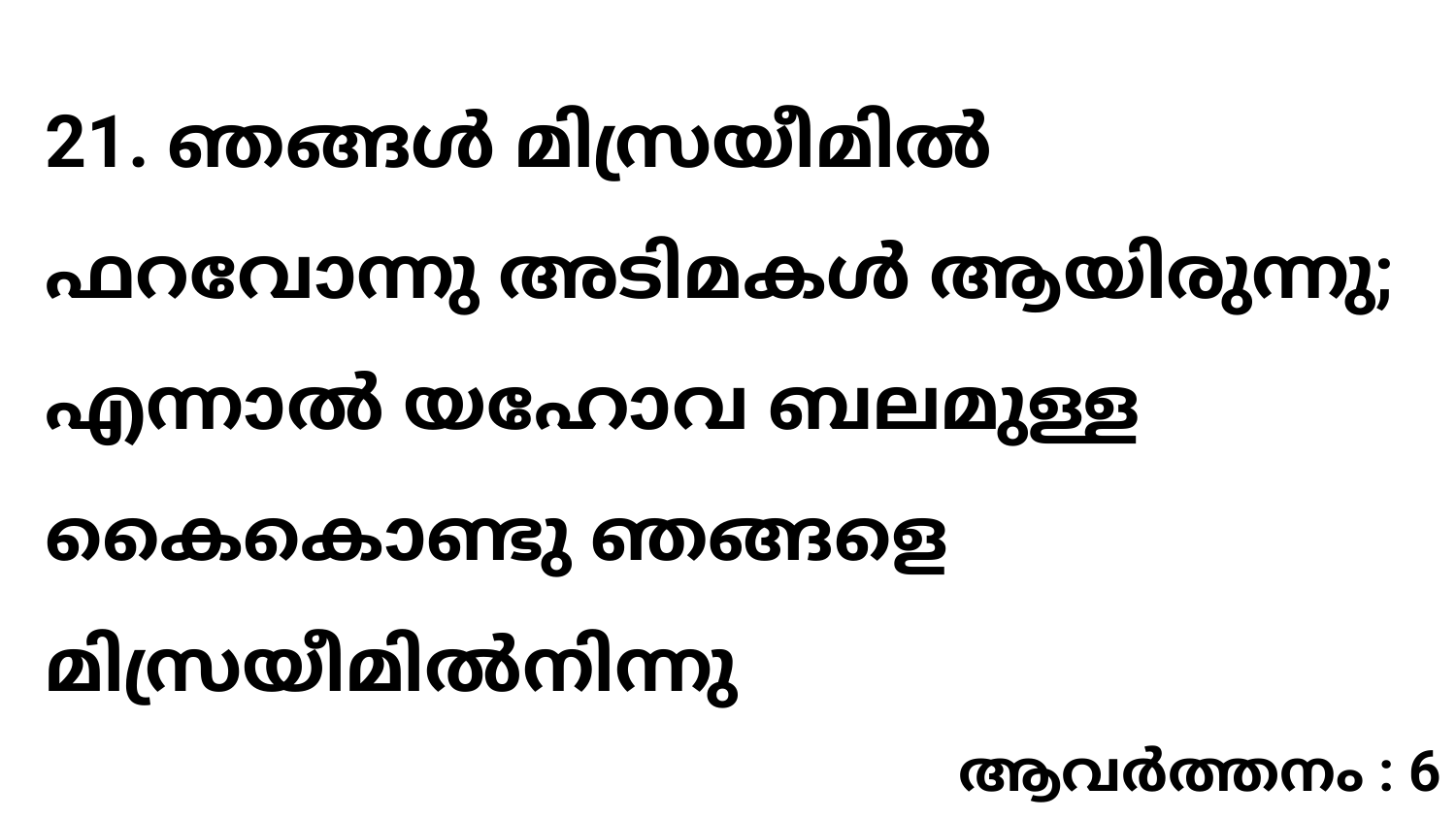

21. ഞങ്ങൾ മിസ്രയീമിൽ ഫറവോന്നു അടിമകൾ ആയിരുന്നു; എന്നാൽ യഹോവ ബലമുള്ള കൈകൊണ്ടു ഞങ്ങളെ മിസ്രയീമിൽനിന്നു
ആവർത്തനം : 6